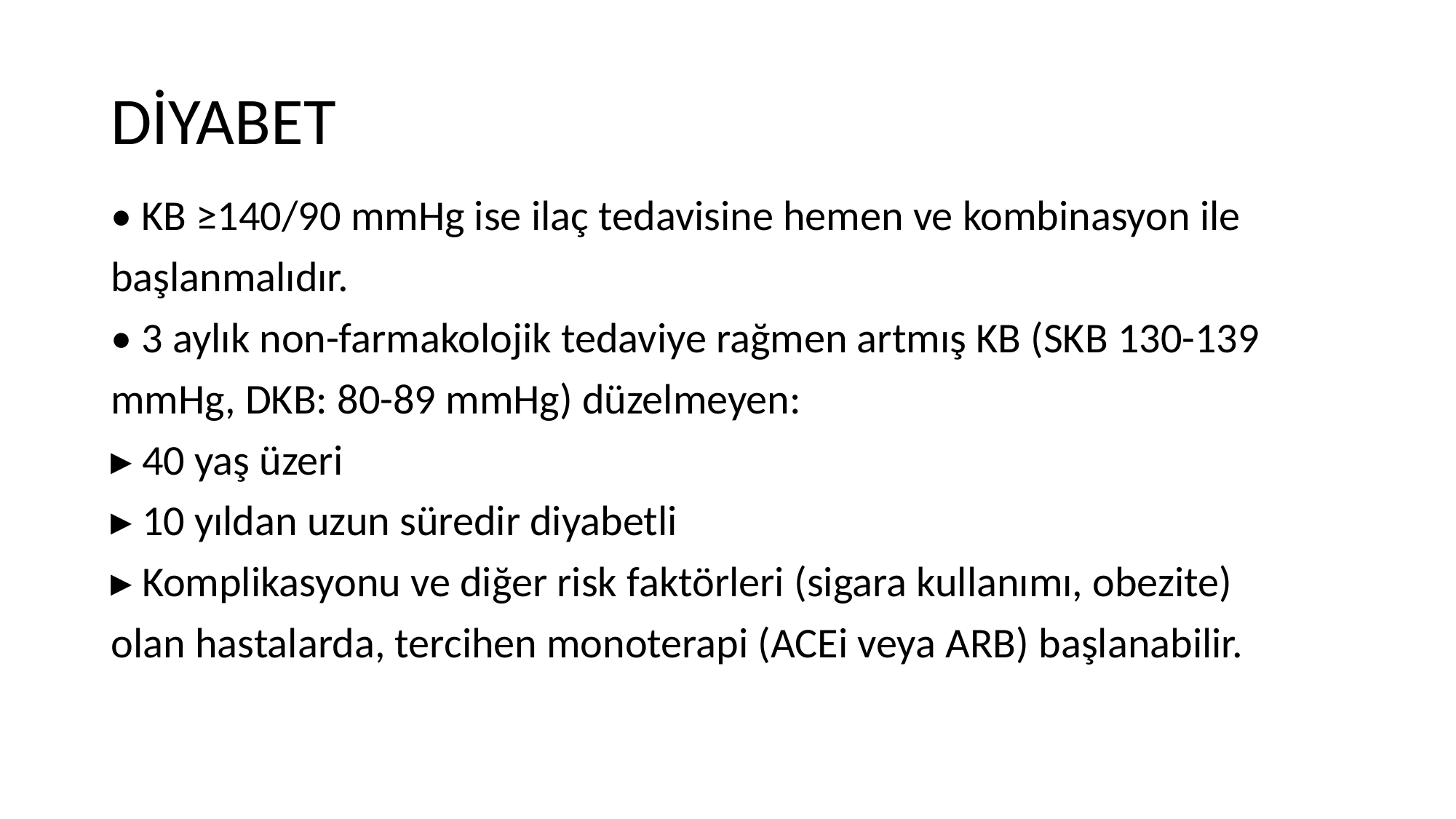

# DİYABET
• KB ≥140/90 mmHg ise ilaç tedavisine hemen ve kombinasyon ile
başlanmalıdır.
• 3 aylık non-farmakolojik tedaviye rağmen artmış KB (SKB 130-139
mmHg, DKB: 80-89 mmHg) düzelmeyen:
▸ 40 yaş üzeri
▸ 10 yıldan uzun süredir diyabetli
▸ Komplikasyonu ve diğer risk faktörleri (sigara kullanımı, obezite)
olan hastalarda, tercihen monoterapi (ACEi veya ARB) başlanabilir.